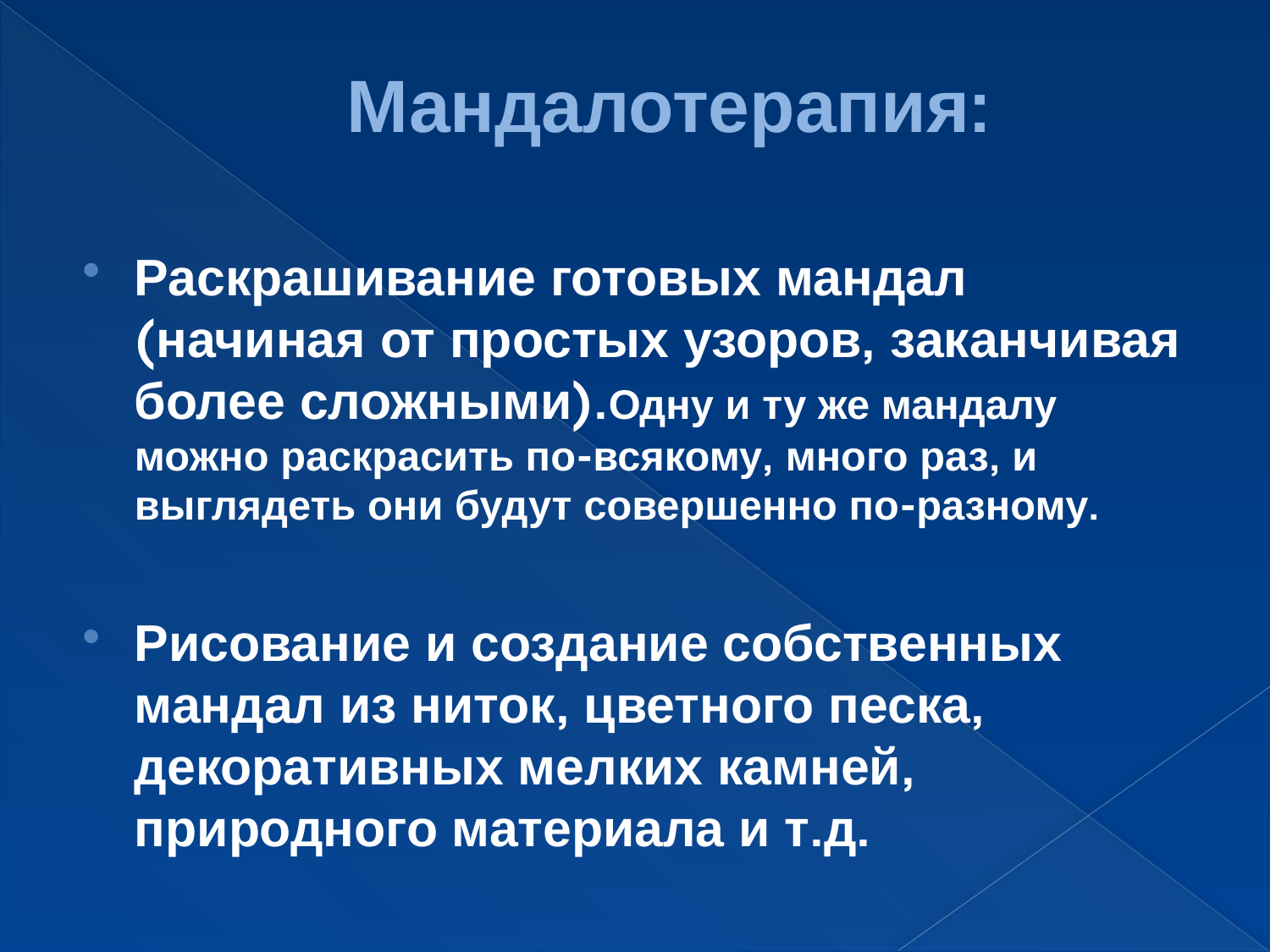

# Мандалотерапия:

Раскрашивание готовых мандал (начиная от простых узоров, заканчивая более сложными).Одну и ту же мандалу можно раскрасить по-всякому, много раз, и выглядеть они будут совершенно по-разному.

Рисование и создание собственных мандал из ниток, цветного песка, декоративных мелких камней, природного материала и т.д.